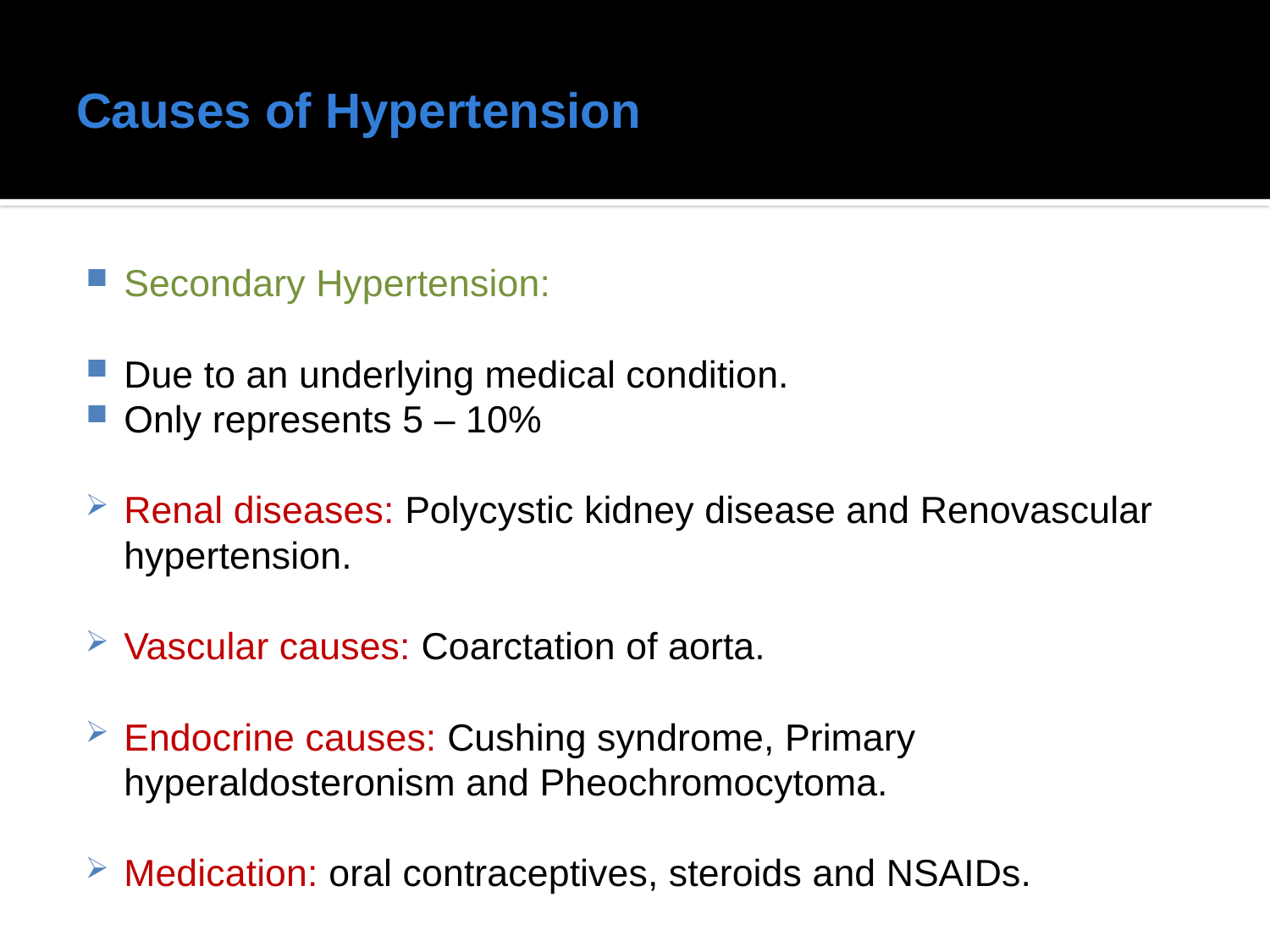

# Causes of Hypertension
Secondary Hypertension:

Due to an underlying medical condition.
Only represents 5 – 10%

Renal diseases: Polycystic kidney disease and Renovascular hypertension.

Vascular causes: Coarctation of aorta.

Endocrine causes: Cushing syndrome, Primary hyperaldosteronism and Pheochromocytoma.

Medication: oral contraceptives, steroids and NSAIDs.